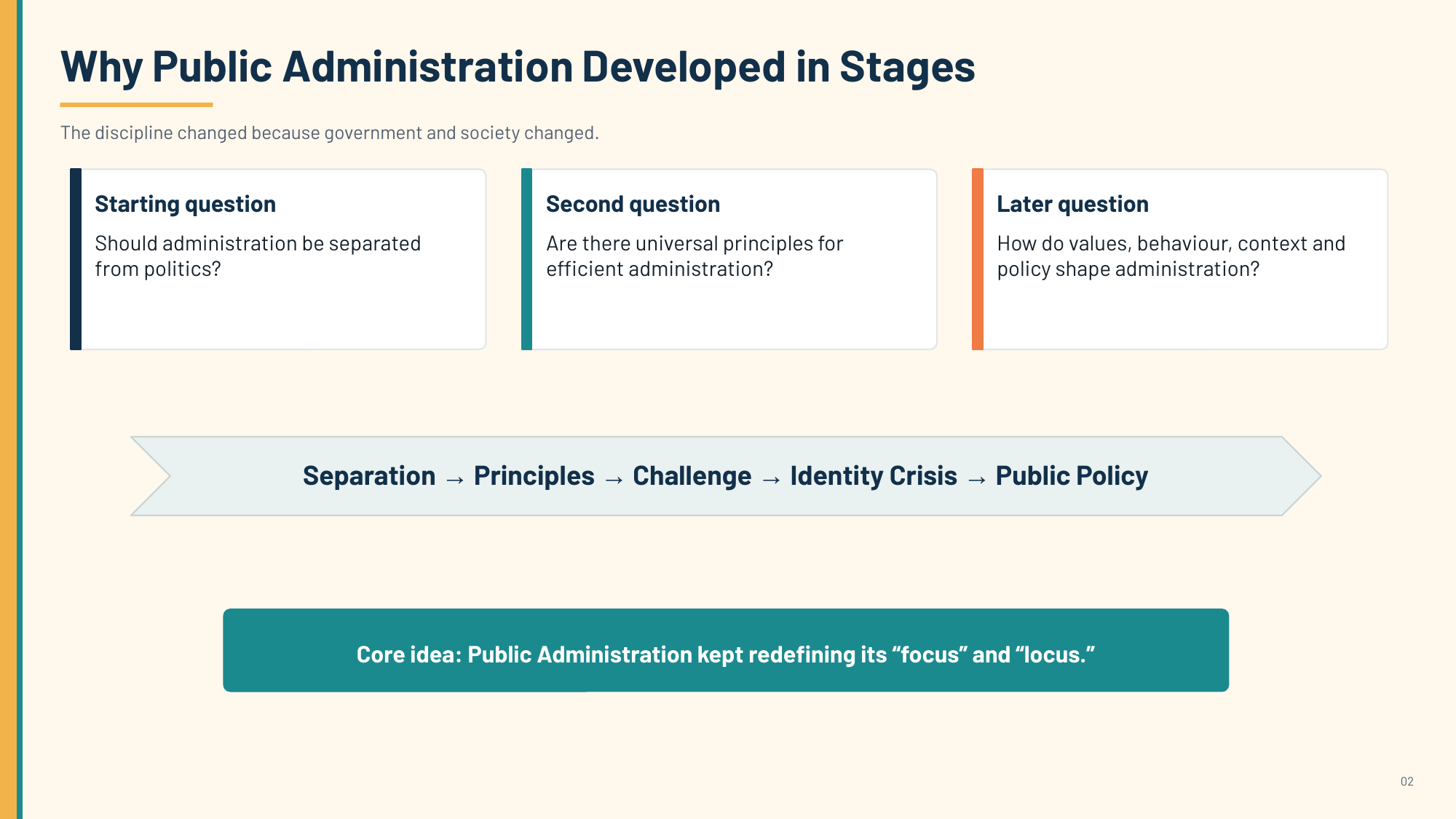

Why Public Administration Developed in Stages

The discipline changed because government and society changed.

Starting question
Second question
Later question
Should administration be separated from politics?
Are there universal principles for efficient administration?
How do values, behaviour, context and policy shape administration?

Separation → Principles → Challenge → Identity Crisis → Public Policy

Core idea: Public Administration kept redefining its “focus” and “locus.”
02